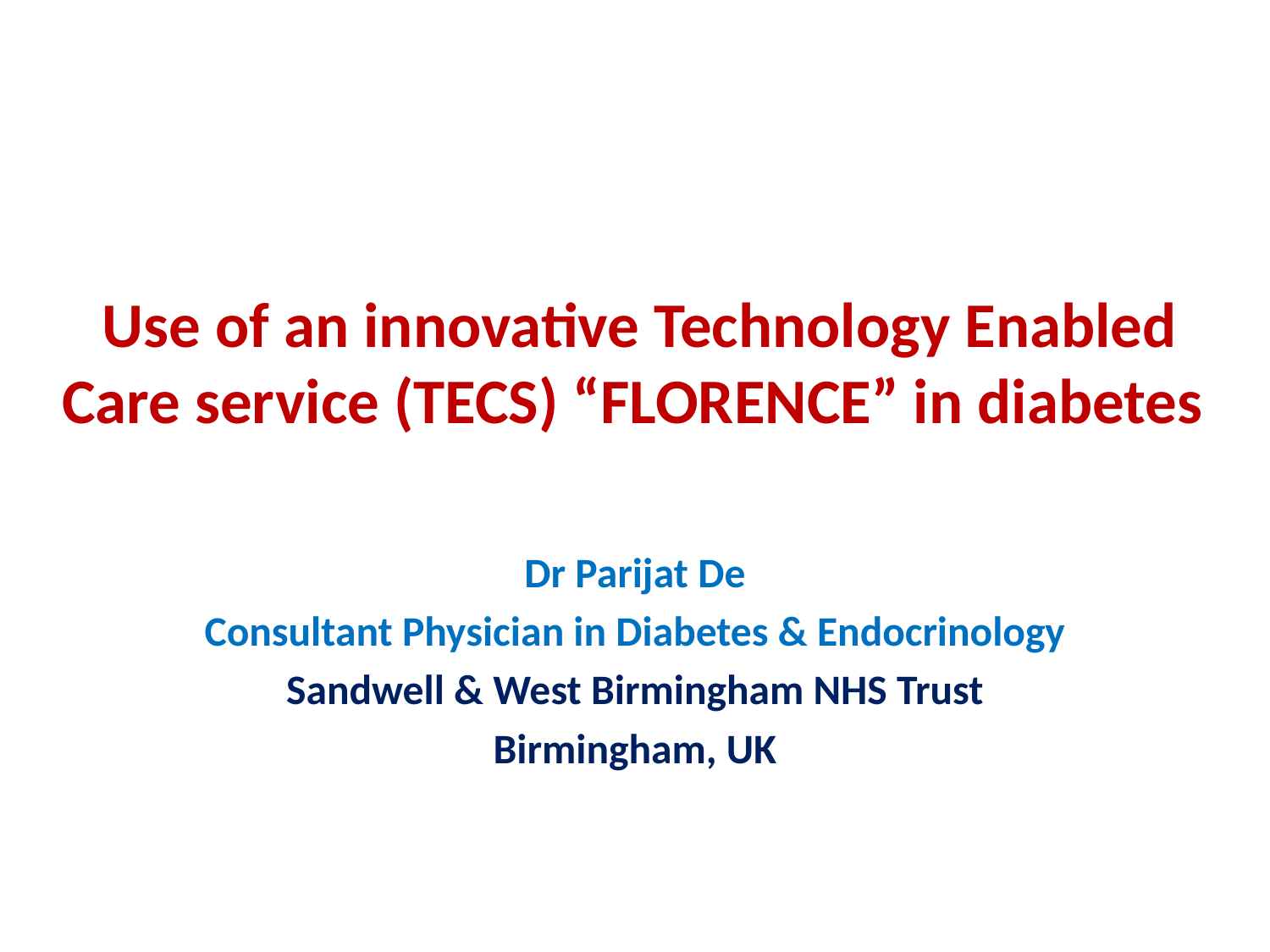

# Use of an innovative Technology Enabled Care service (TECS) “FLORENCE” in diabetes
Dr Parijat De
Consultant Physician in Diabetes & Endocrinology
Sandwell & West Birmingham NHS Trust
Birmingham, UK